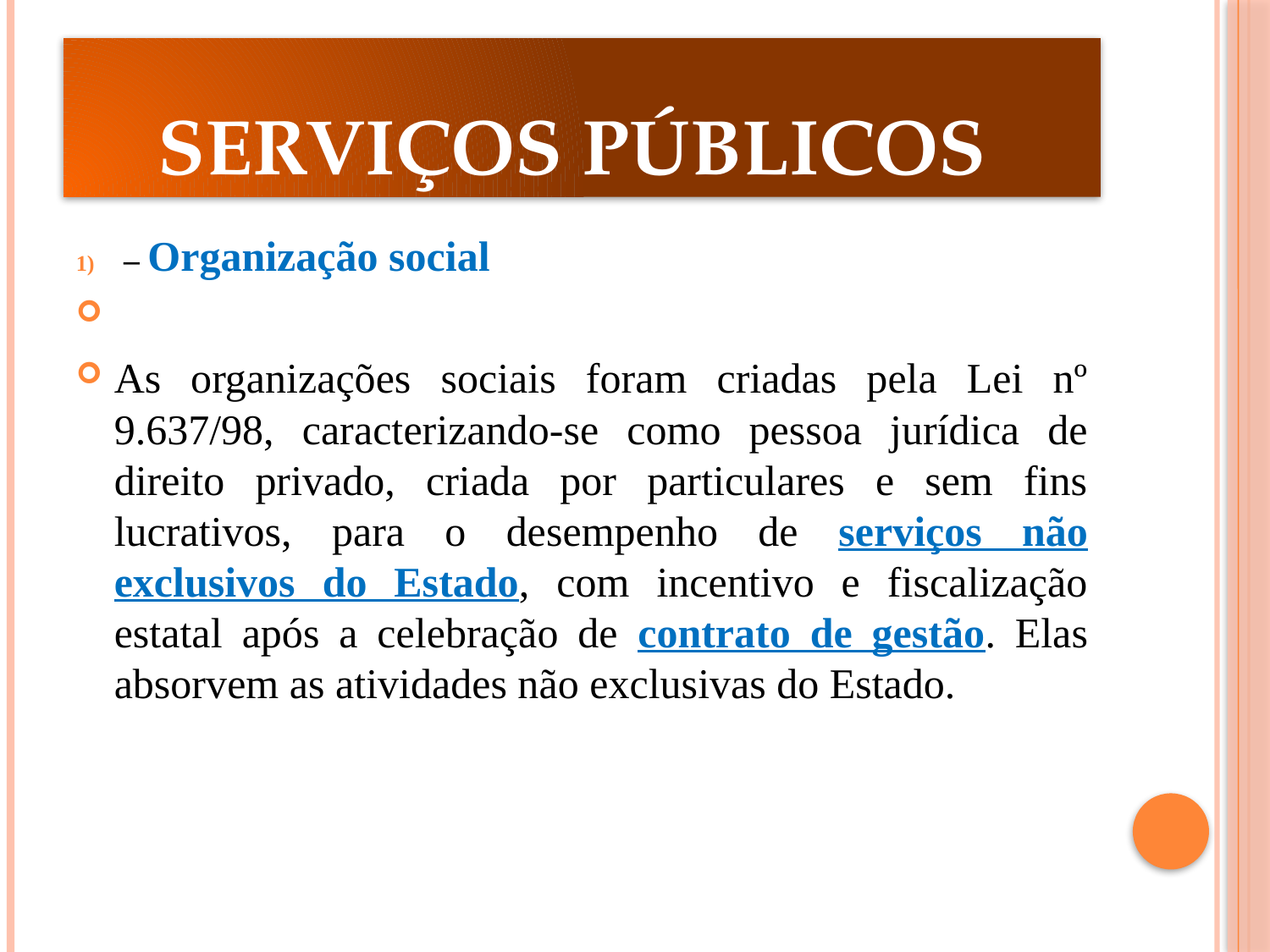

# Serviços Públicos
– Organização social

As organizações sociais foram criadas pela Lei nº 9.637/98, caracterizando-se como pessoa jurídica de direito privado, criada por particulares e sem fins lucrativos, para o desempenho de serviços não exclusivos do Estado, com incentivo e fiscalização estatal após a celebração de contrato de gestão. Elas absorvem as atividades não exclusivas do Estado.